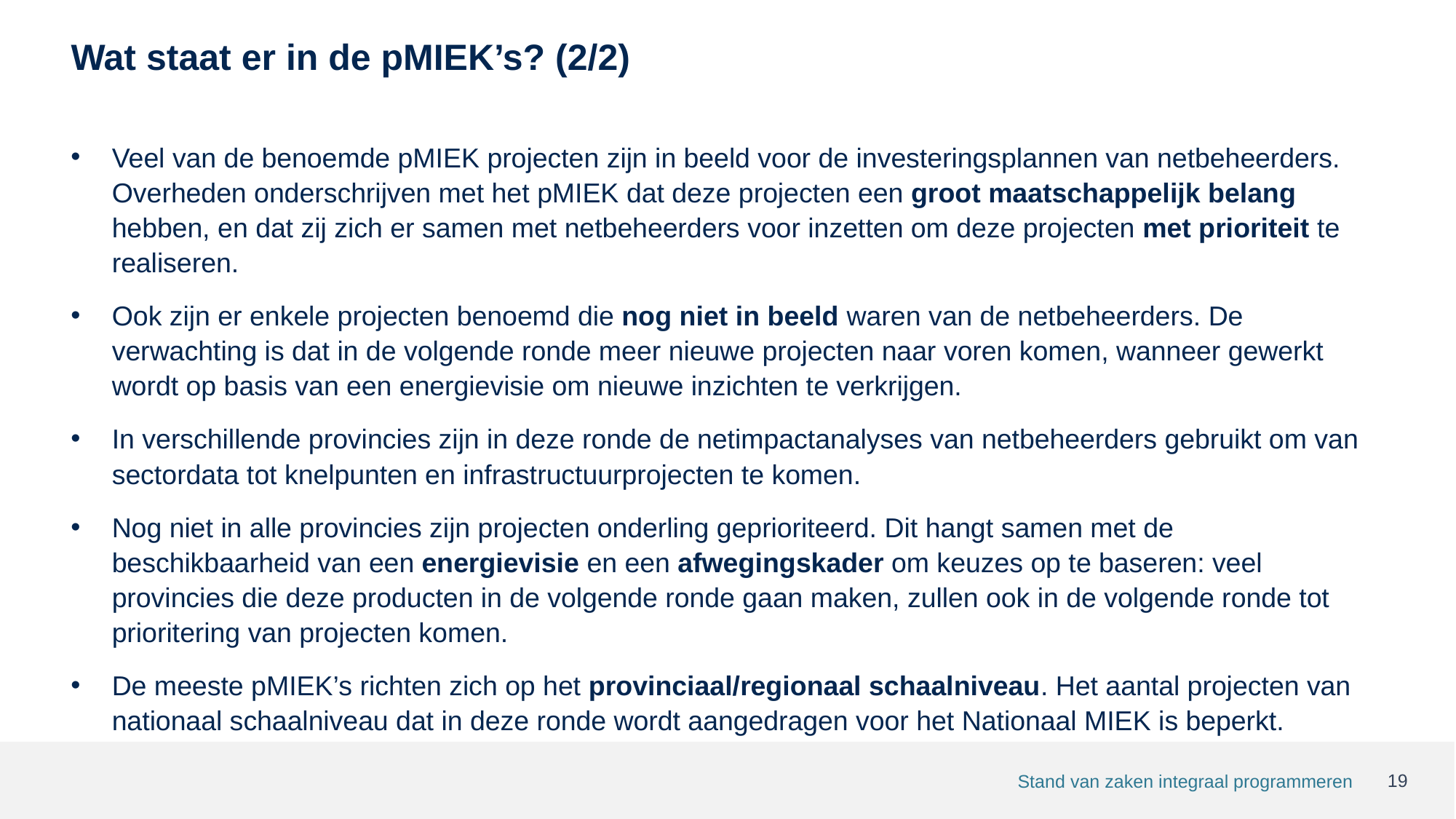

Wat staat er in de pMIEK’s? (2/2)

Veel van de benoemde pMIEK projecten zijn in beeld voor de investeringsplannen van netbeheerders. Overheden onderschrijven met het pMIEK dat deze projecten een groot maatschappelijk belang hebben, en dat zij zich er samen met netbeheerders voor inzetten om deze projecten met prioriteit te realiseren.
Ook zijn er enkele projecten benoemd die nog niet in beeld waren van de netbeheerders. De verwachting is dat in de volgende ronde meer nieuwe projecten naar voren komen, wanneer gewerkt wordt op basis van een energievisie om nieuwe inzichten te verkrijgen.
In verschillende provincies zijn in deze ronde de netimpactanalyses van netbeheerders gebruikt om van sectordata tot knelpunten en infrastructuurprojecten te komen.
Nog niet in alle provincies zijn projecten onderling geprioriteerd. Dit hangt samen met de beschikbaarheid van een energievisie en een afwegingskader om keuzes op te baseren: veel provincies die deze producten in de volgende ronde gaan maken, zullen ook in de volgende ronde tot prioritering van projecten komen.
De meeste pMIEK’s richten zich op het provinciaal/regionaal schaalniveau. Het aantal projecten van nationaal schaalniveau dat in deze ronde wordt aangedragen voor het Nationaal MIEK is beperkt.
19
Stand van zaken integraal programmeren